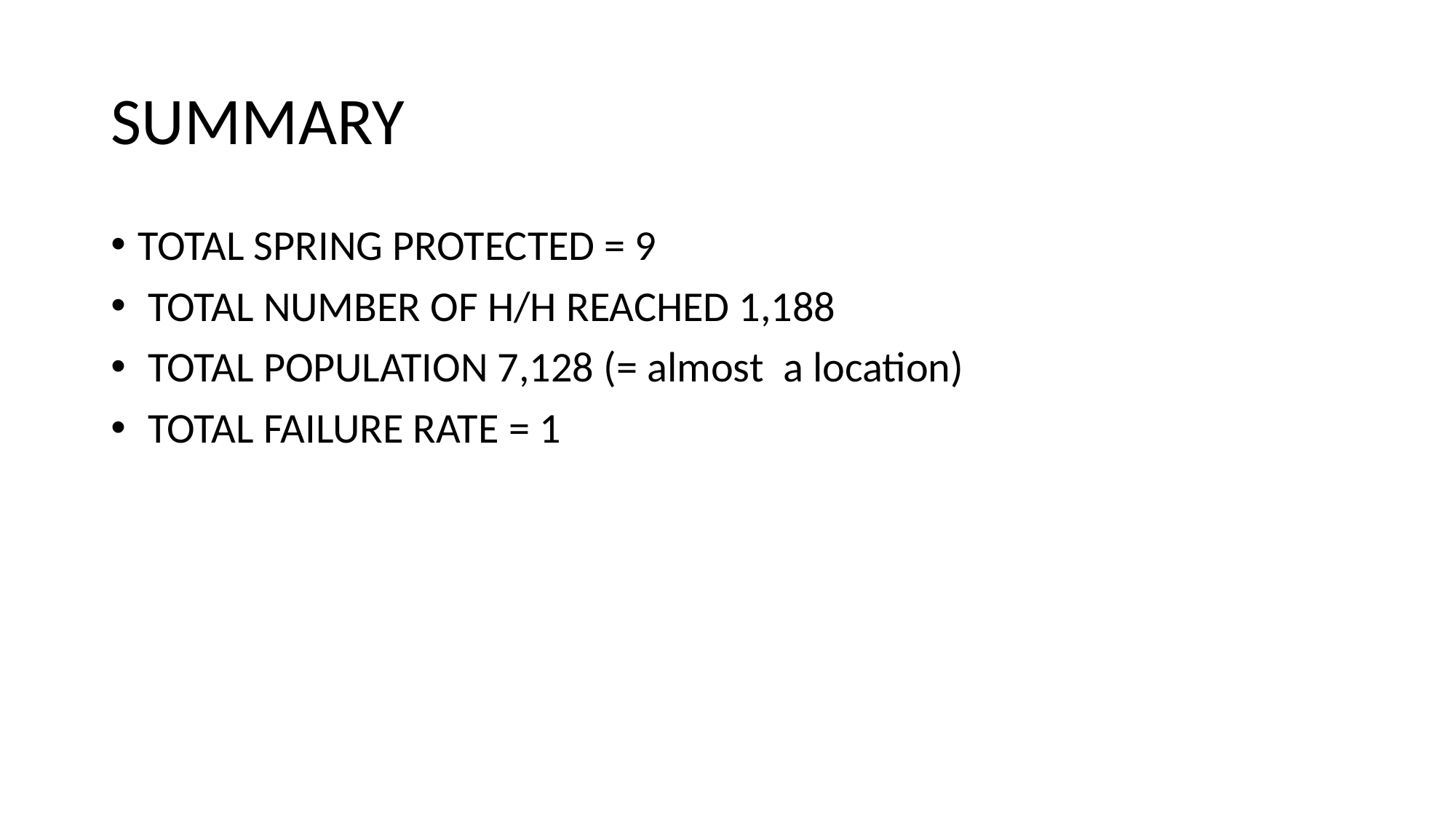

# SUMMARY
TOTAL SPRING PROTECTED = 9
 TOTAL NUMBER OF H/H REACHED 1,188
 TOTAL POPULATION 7,128 (= almost  a location)
 TOTAL FAILURE RATE = 1